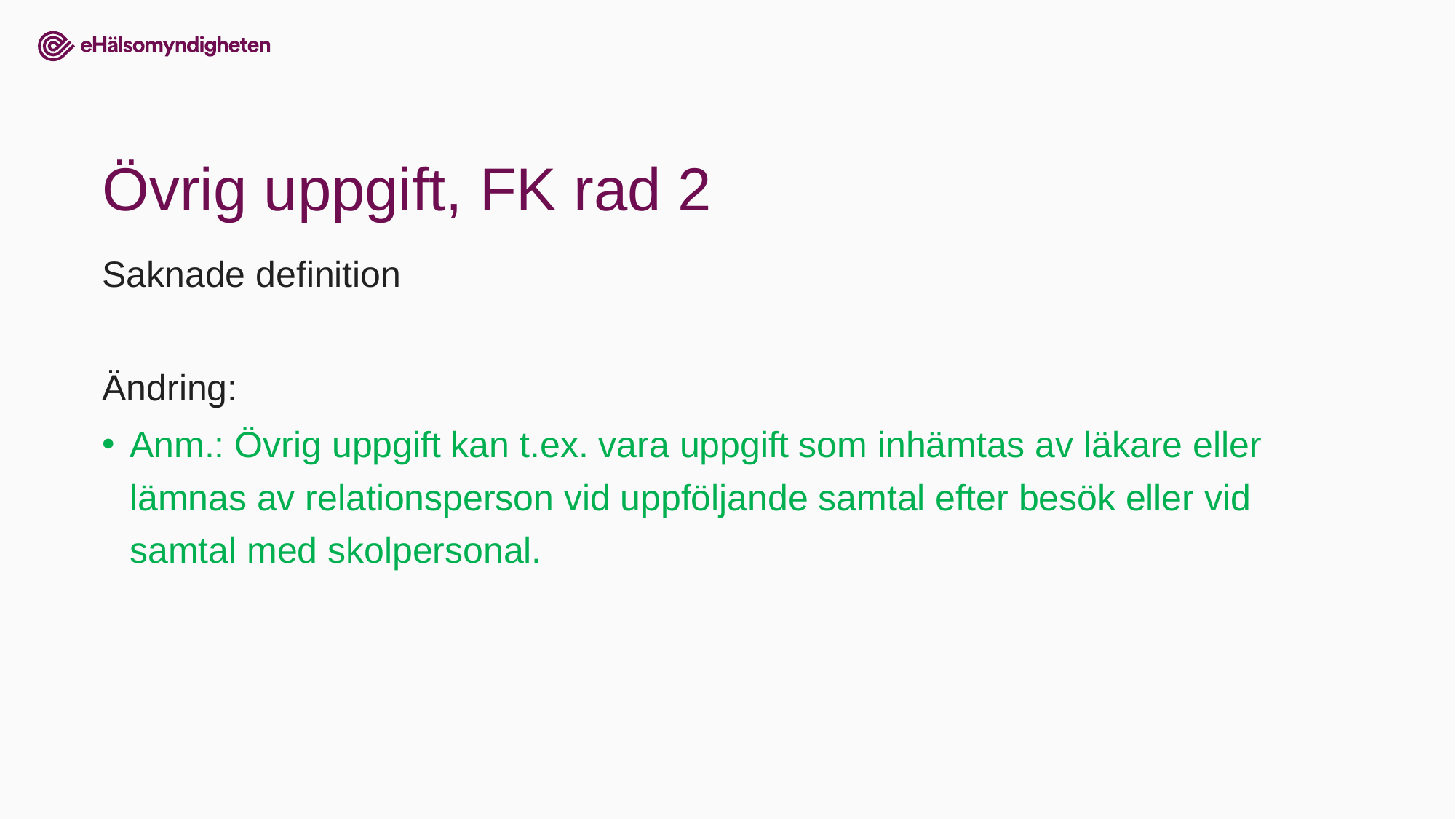

# Övrig uppgift, FK rad 2
Saknade definition

Ändring:
Anm.: Övrig uppgift kan t.ex. vara uppgift som inhämtas av läkare eller lämnas av relationsperson vid uppföljande samtal efter besök eller vid samtal med skolpersonal.